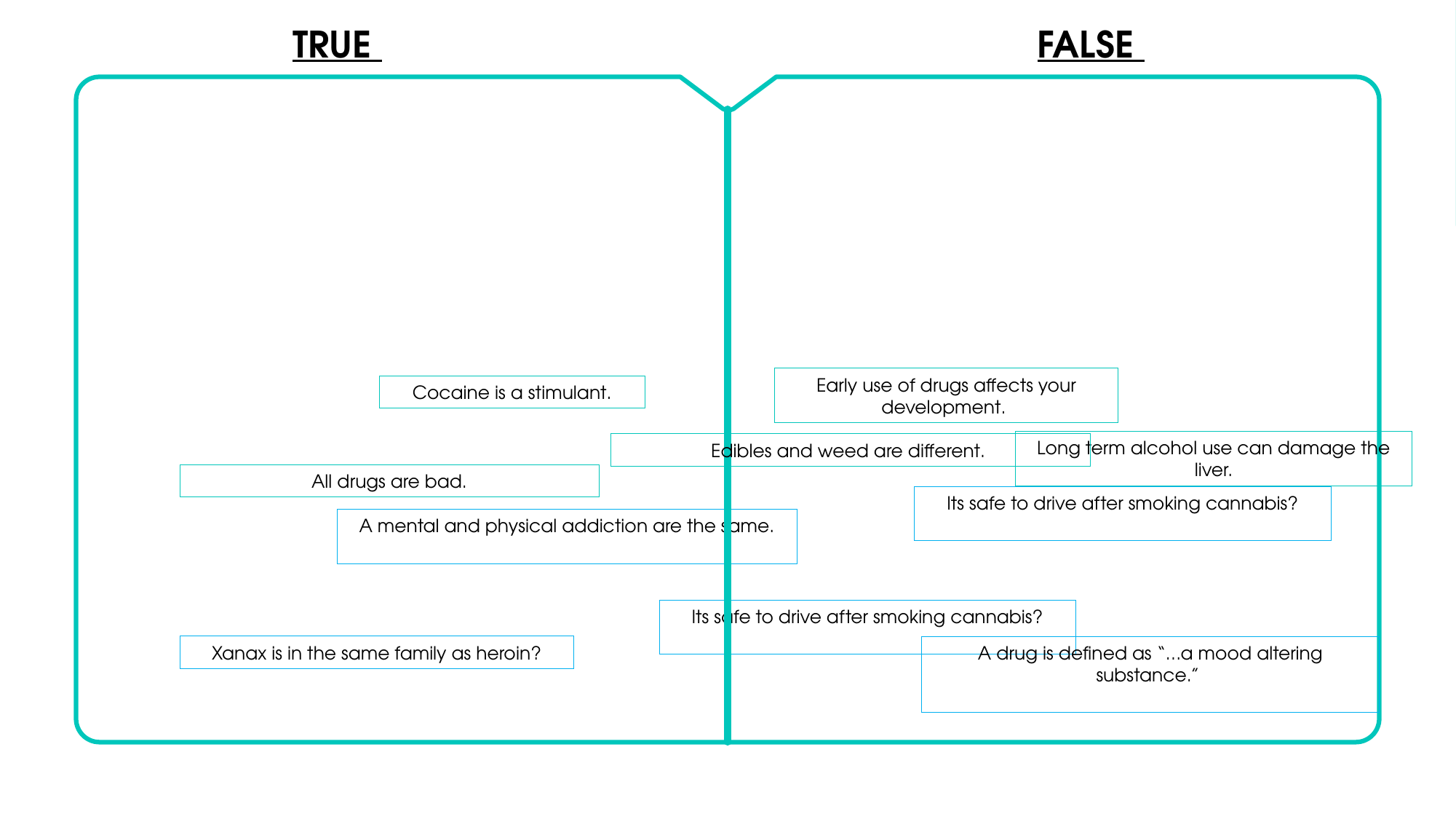

TRUE
FALSE

Early use of drugs affects your development.
Cocaine is a stimulant.
Long term alcohol use can damage the liver.
Edibles and weed are different.
All drugs are bad.
Its safe to drive after smoking cannabis?

A mental and physical addiction are the same.

Its safe to drive after smoking cannabis?

Xanax is in the same family as heroin?
A drug is defined as “…a mood altering substance.”